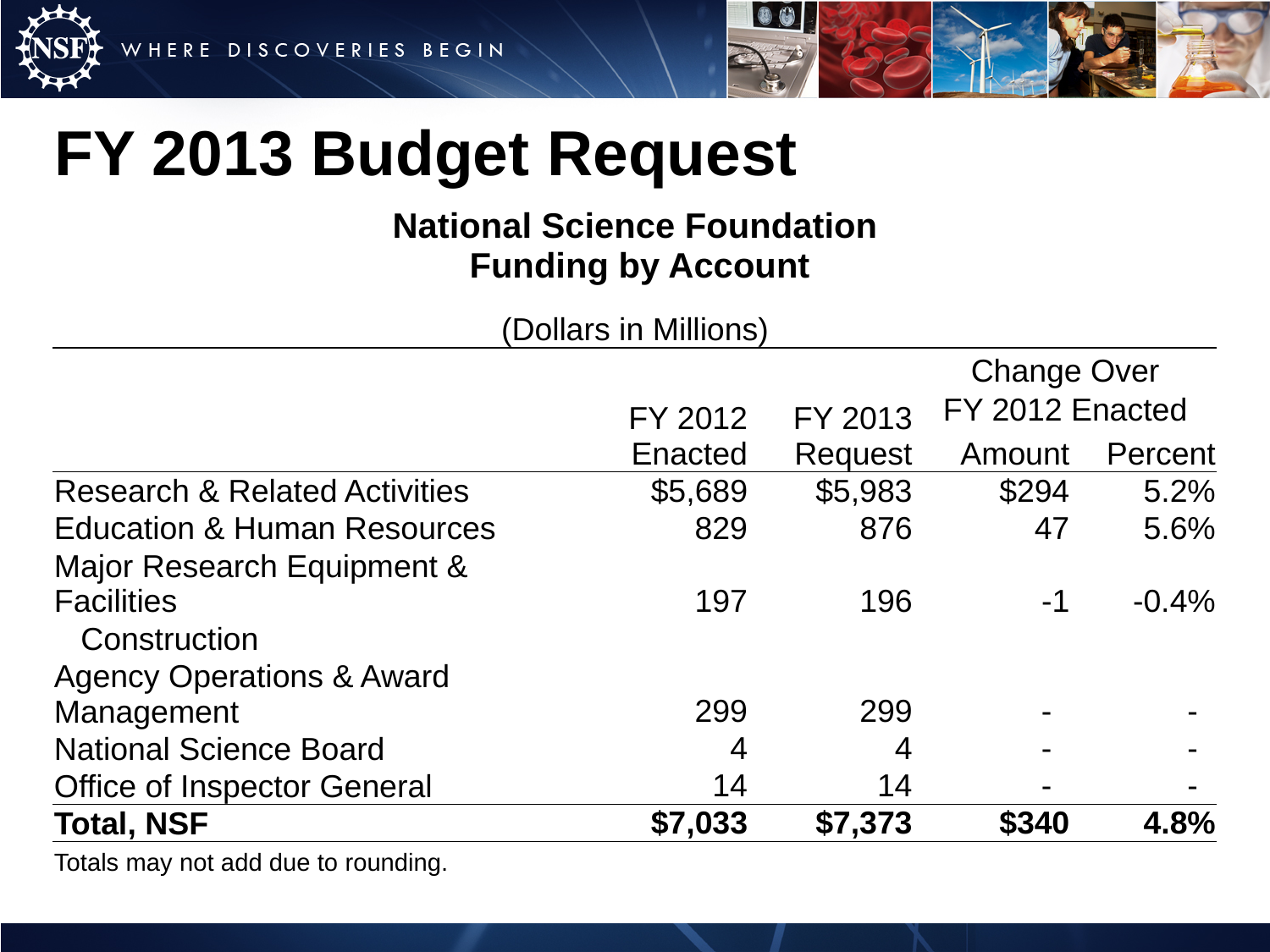

FY 2013 Budget Request
| National Science Foundation Funding by Account |  |  |  |  |
| --- | --- | --- | --- | --- |
| (Dollars in Millions) |  |  |  |  |
|  | FY 2012 Enacted | FY 2013 Request | Change Over |  |
|  |  |  | FY 2012 Enacted |  |
|  |  |  | Amount | Percent |
| Research & Related Activities | $5,689 | $5,983 | $294 | 5.2% |
| Education & Human Resources | 829 | 876 | 47 | 5.6% |
| Major Research Equipment & Facilities | 197 | 196 | -1 | -0.4% |
| Construction |  |  |  |  |
| Agency Operations & Award Management | 299 | 299 | - | - |
| National Science Board | 4 | 4 | - | - |
| Office of Inspector General | 14 | 14 | - | - |
| Total, NSF | $7,033 | $7,373 | $340 | 4.8% |
| Totals may not add due to rounding. |  |  |  |  |